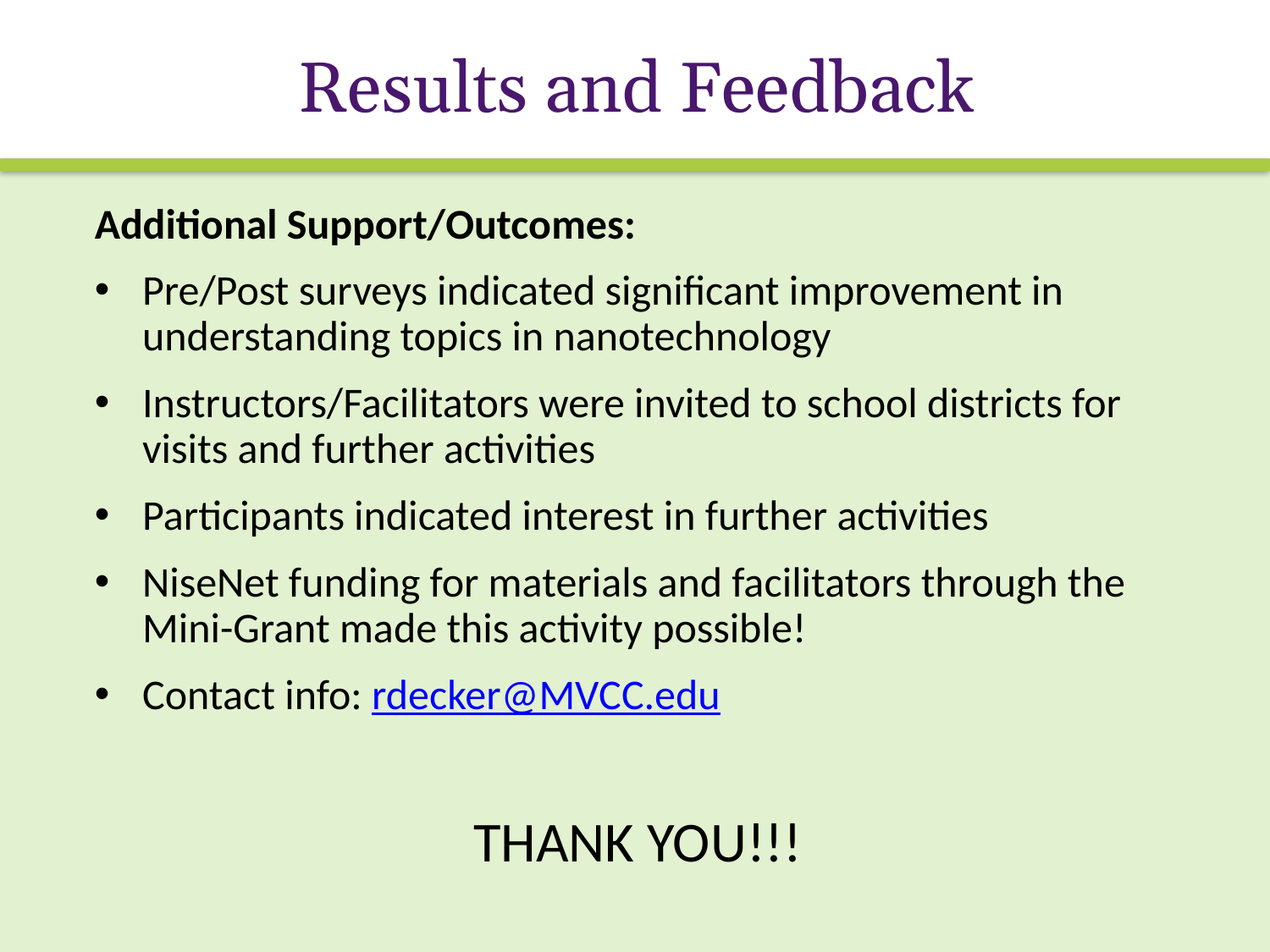

# Results and Feedback

Additional Support/Outcomes:
Pre/Post surveys indicated significant improvement in understanding topics in nanotechnology
Instructors/Facilitators were invited to school districts for visits and further activities
Participants indicated interest in further activities
NiseNet funding for materials and facilitators through the Mini-Grant made this activity possible!
Contact info: rdecker@MVCC.edu

THANK YOU!!!